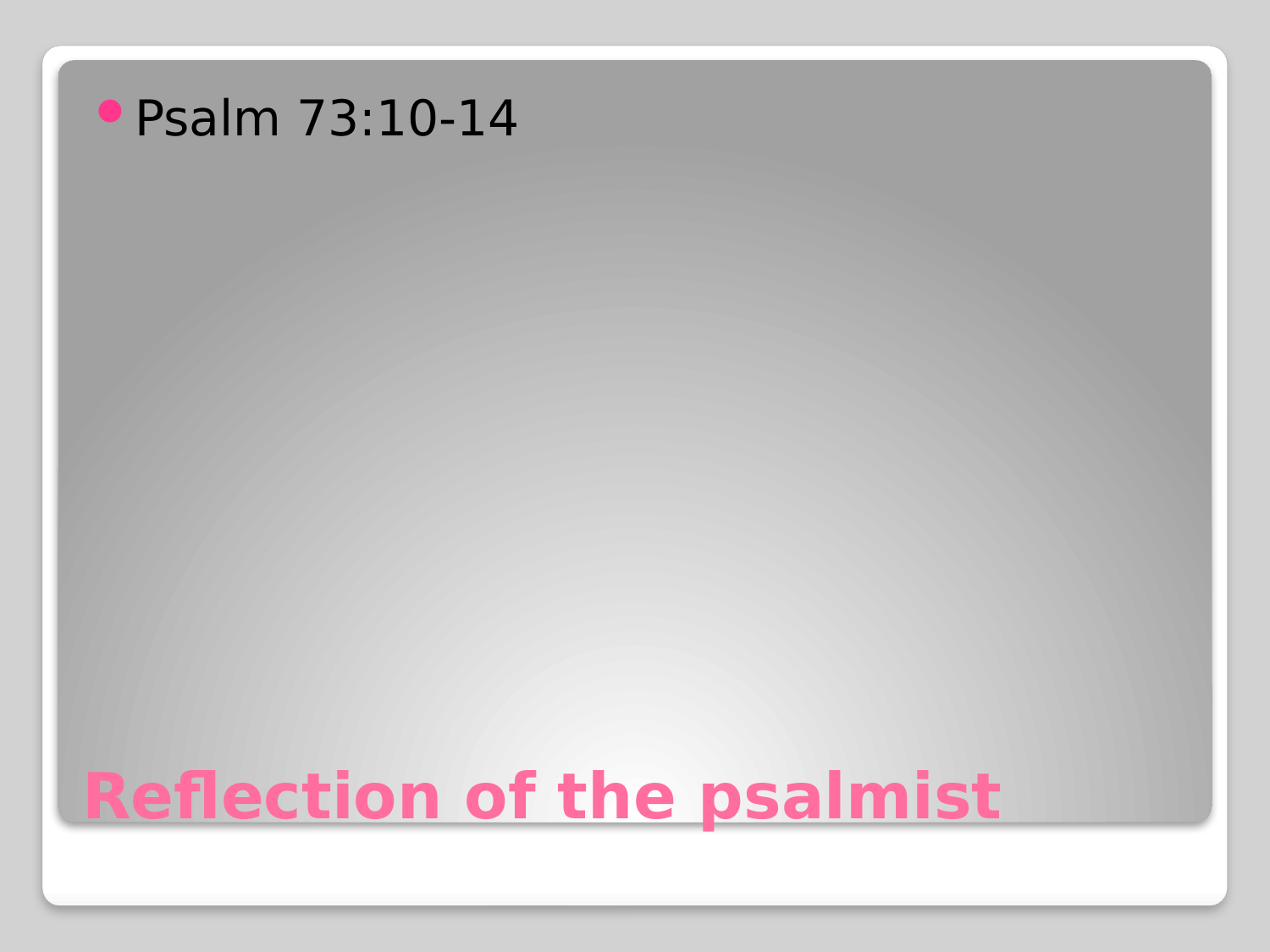

Psalm 73:10-14
# Reflection of the psalmist